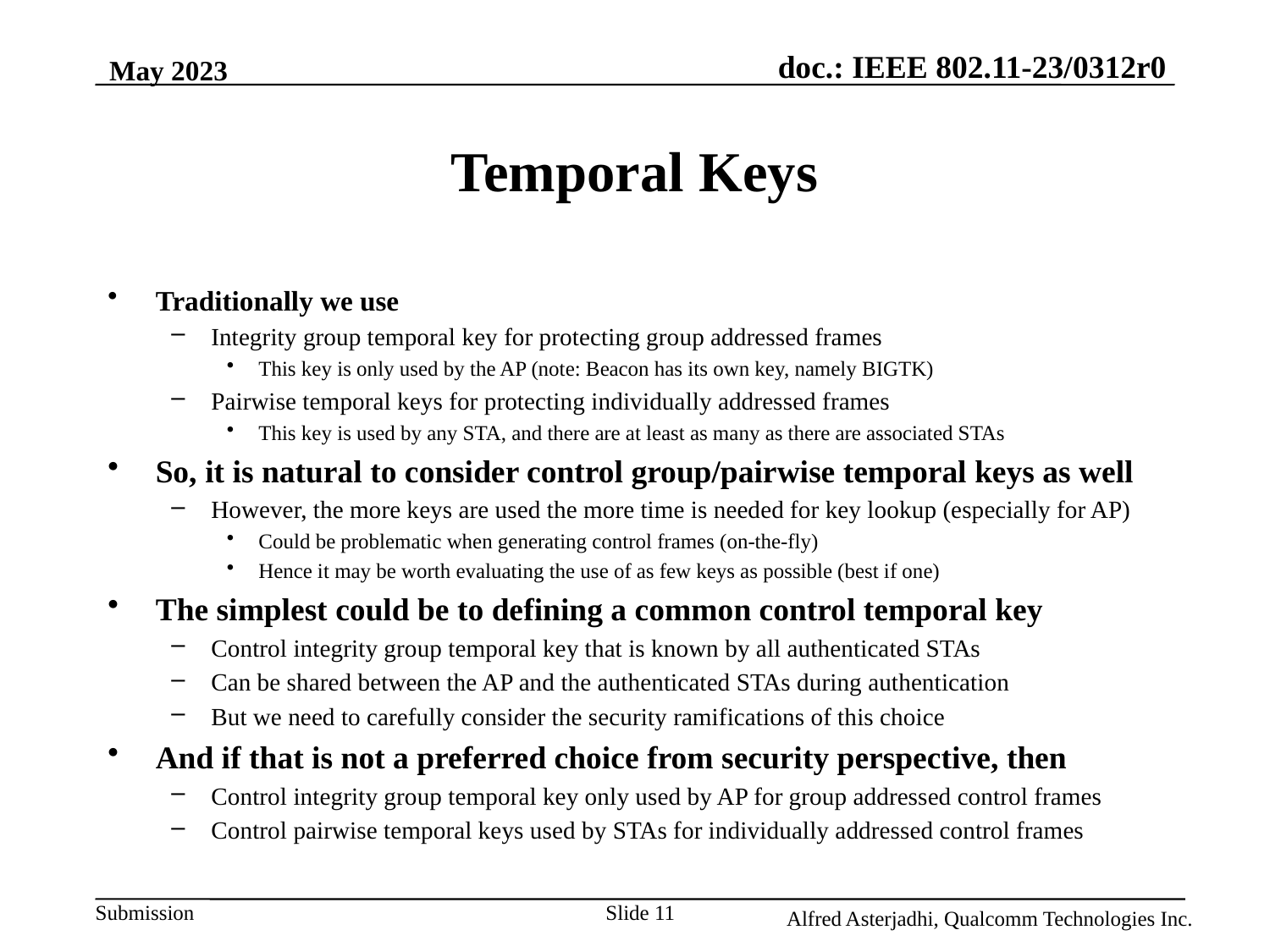

May 2023
# Temporal Keys
Traditionally we use
Integrity group temporal key for protecting group addressed frames
This key is only used by the AP (note: Beacon has its own key, namely BIGTK)
Pairwise temporal keys for protecting individually addressed frames
This key is used by any STA, and there are at least as many as there are associated STAs
So, it is natural to consider control group/pairwise temporal keys as well
However, the more keys are used the more time is needed for key lookup (especially for AP)
Could be problematic when generating control frames (on-the-fly)
Hence it may be worth evaluating the use of as few keys as possible (best if one)
The simplest could be to defining a common control temporal key
Control integrity group temporal key that is known by all authenticated STAs
Can be shared between the AP and the authenticated STAs during authentication
But we need to carefully consider the security ramifications of this choice
And if that is not a preferred choice from security perspective, then
Control integrity group temporal key only used by AP for group addressed control frames
Control pairwise temporal keys used by STAs for individually addressed control frames
Slide 11
Alfred Asterjadhi, Qualcomm Technologies Inc.